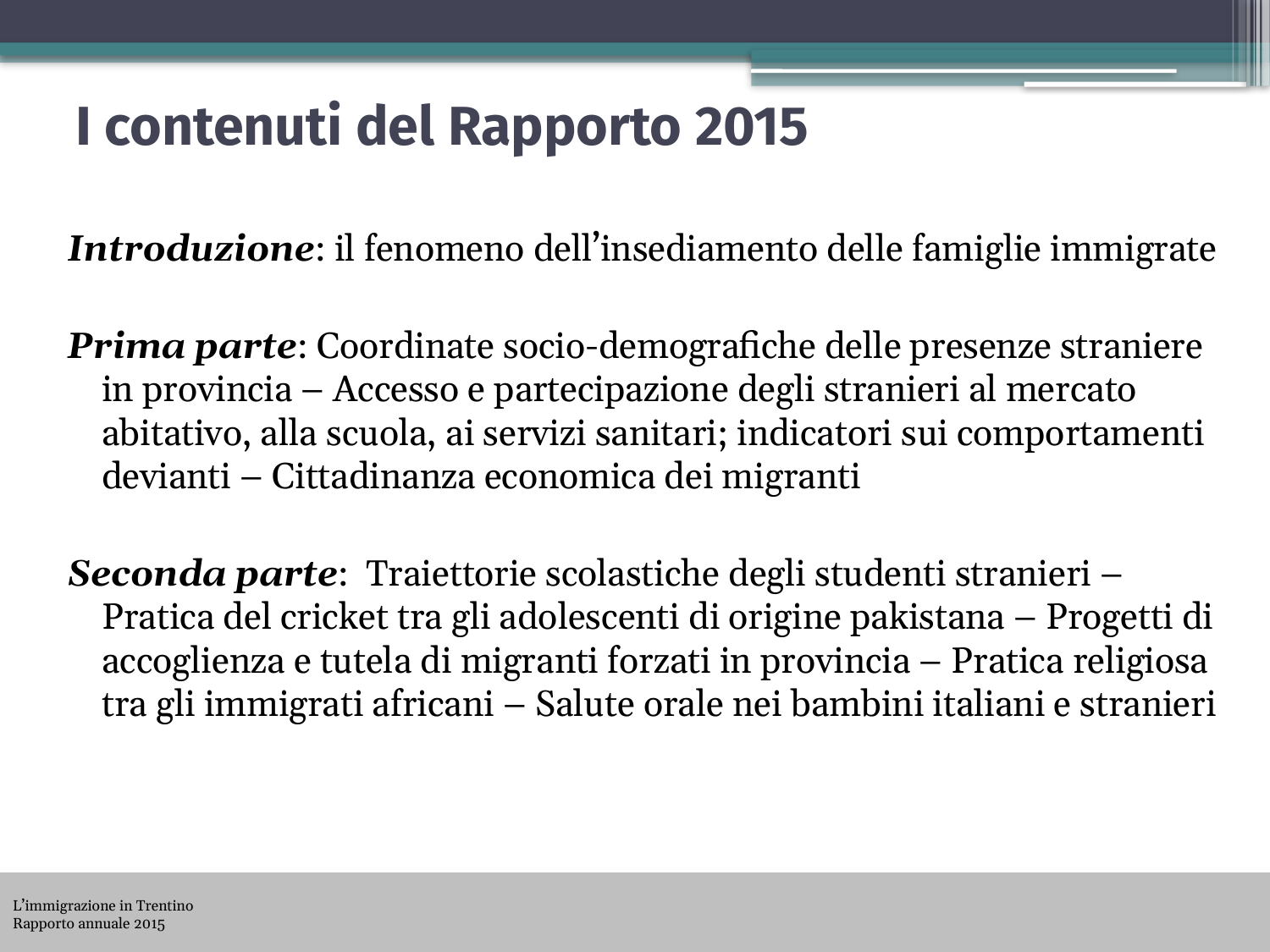

# I contenuti del Rapporto 2015
Introduzione: il fenomeno dell’insediamento delle famiglie immigrate

Prima parte: Coordinate socio-demografiche delle presenze straniere in provincia – Accesso e partecipazione degli stranieri al mercato abitativo, alla scuola, ai servizi sanitari; indicatori sui comportamenti devianti – Cittadinanza economica dei migranti

Seconda parte:  Traiettorie scolastiche degli studenti stranieri – Pratica del cricket tra gli adolescenti di origine pakistana – Progetti di accoglienza e tutela di migranti forzati in provincia – Pratica religiosa tra gli immigrati africani – Salute orale nei bambini italiani e stranieri

L’immigrazione in Trentino
Rapporto annuale 2015